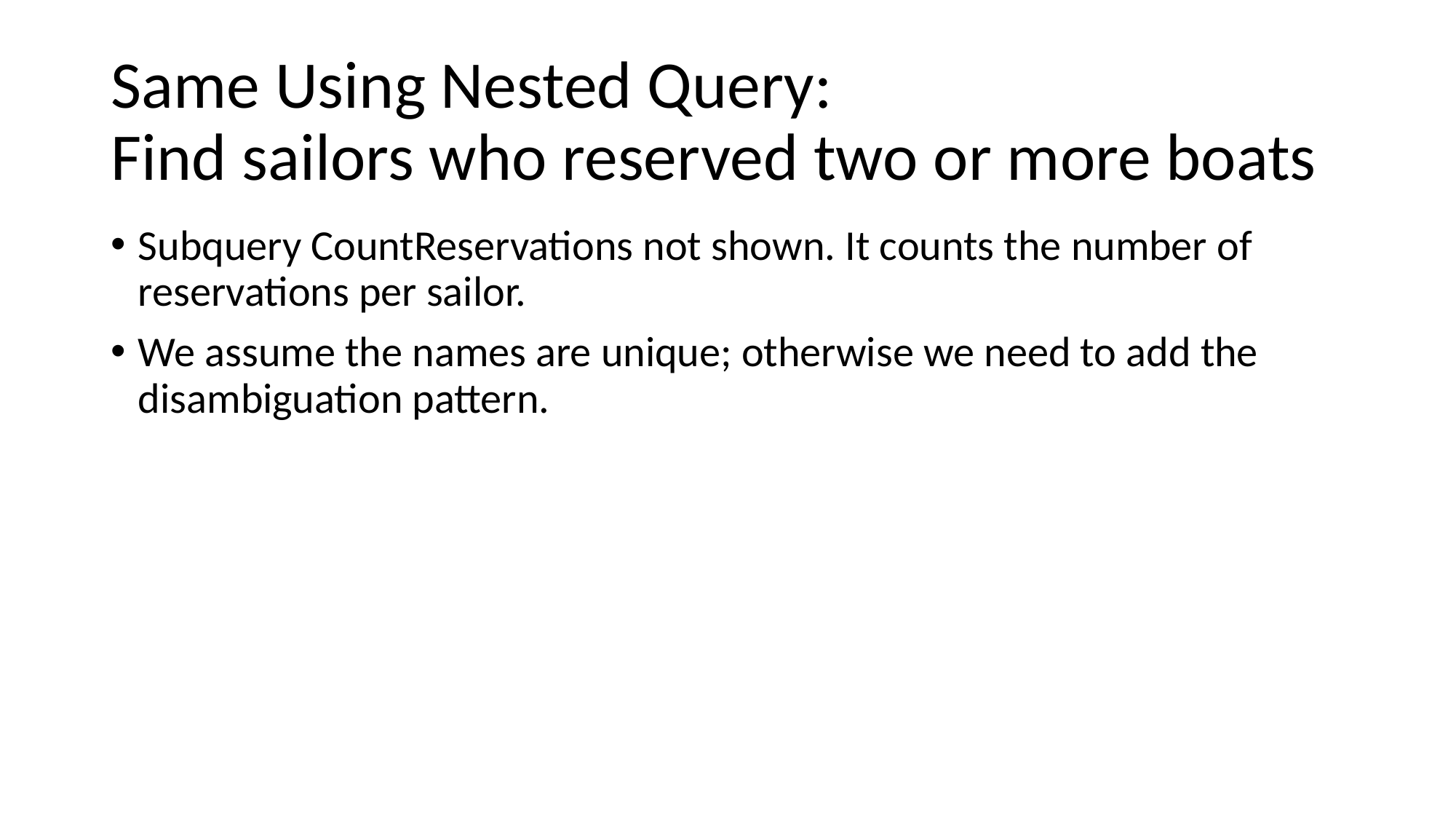

# Same Using Nested Query: Find sailors who reserved two or more boats
Subquery CountReservations not shown. It counts the number of reservations per sailor.
We assume the names are unique; otherwise we need to add the disambiguation pattern.